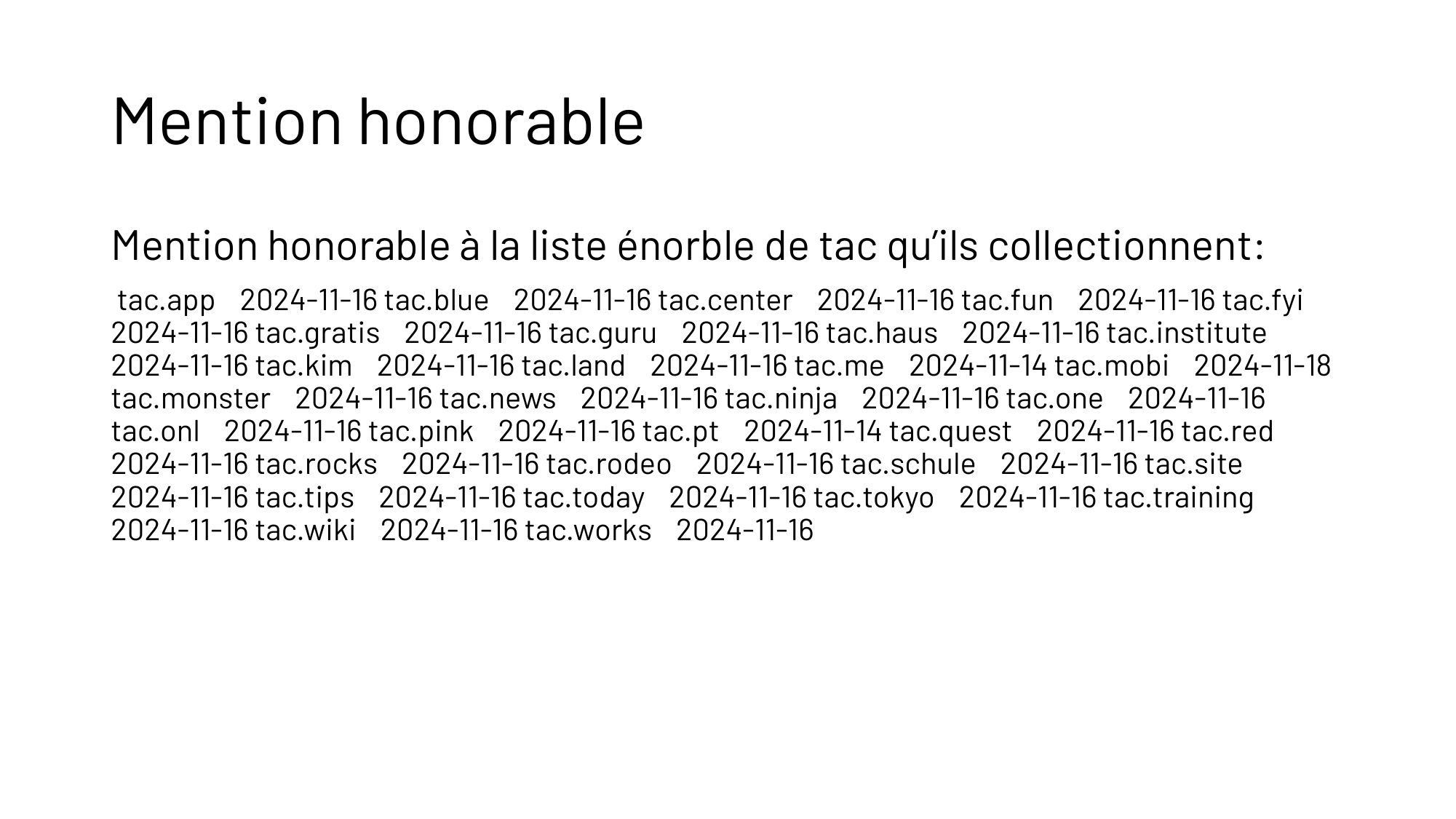

# Mention honorable
Mention honorable à la liste énorble de tac qu’ils collectionnent:
 tac.app    2024-11-16 tac.blue    2024-11-16 tac.center    2024-11-16 tac.fun    2024-11-16 tac.fyi    2024-11-16 tac.gratis    2024-11-16 tac.guru    2024-11-16 tac.haus    2024-11-16 tac.institute    2024-11-16 tac.kim    2024-11-16 tac.land    2024-11-16 tac.me    2024-11-14 tac.mobi    2024-11-18 tac.monster    2024-11-16 tac.news    2024-11-16 tac.ninja    2024-11-16 tac.one    2024-11-16 tac.onl    2024-11-16 tac.pink    2024-11-16 tac.pt    2024-11-14 tac.quest    2024-11-16 tac.red    2024-11-16 tac.rocks    2024-11-16 tac.rodeo    2024-11-16 tac.schule    2024-11-16 tac.site    2024-11-16 tac.tips    2024-11-16 tac.today    2024-11-16 tac.tokyo    2024-11-16 tac.training    2024-11-16 tac.wiki    2024-11-16 tac.works    2024-11-16